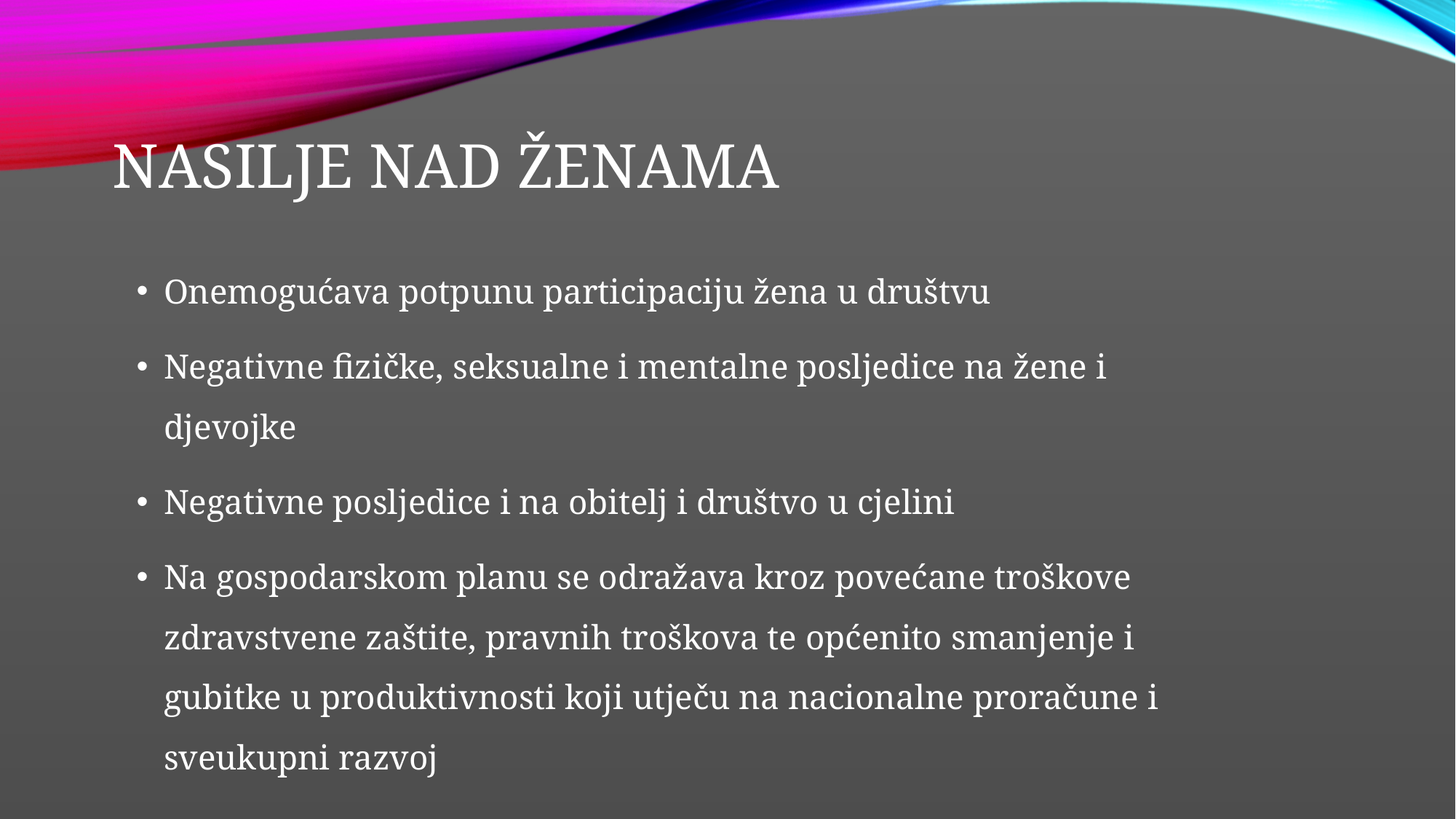

# NASILJE NAD ŽENAMA
Onemogućava potpunu participaciju žena u društvu
Negativne fizičke, seksualne i mentalne posljedice na žene i djevojke
Negativne posljedice i na obitelj i društvo u cjelini
Na gospodarskom planu se odražava kroz povećane troškove zdravstvene zaštite, pravnih troškova te općenito smanjenje i gubitke u produktivnosti koji utječu na nacionalne proračune i sveukupni razvoj